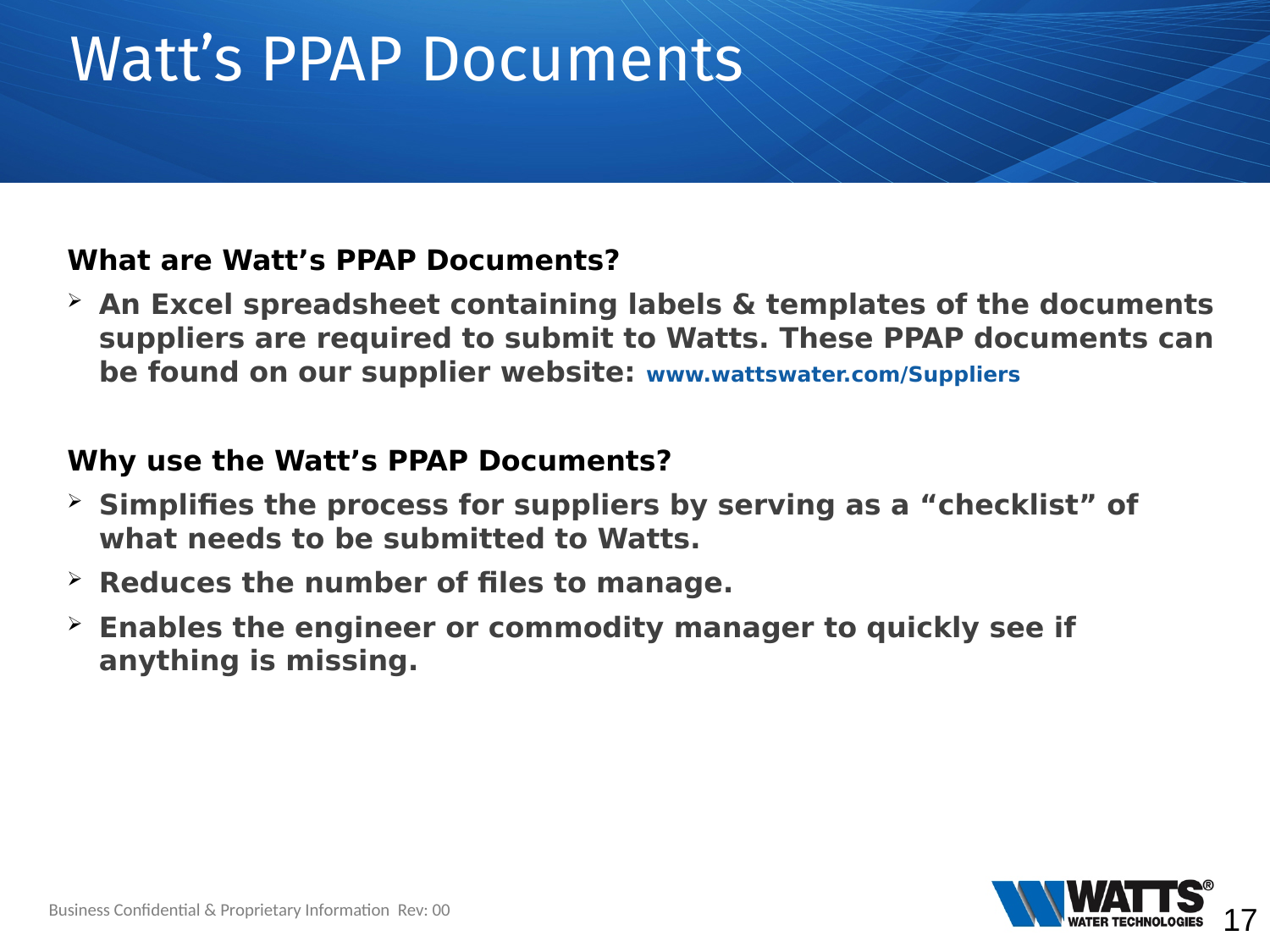

# Watt’s PPAP Documents
What are Watt’s PPAP Documents?
An Excel spreadsheet containing labels & templates of the documents suppliers are required to submit to Watts. These PPAP documents can be found on our supplier website: www.wattswater.com/Suppliers

Why use the Watt’s PPAP Documents?
Simplifies the process for suppliers by serving as a “checklist” of what needs to be submitted to Watts.
Reduces the number of files to manage.
Enables the engineer or commodity manager to quickly see if anything is missing.

Business Confidential & Proprietary Information  Rev: 00